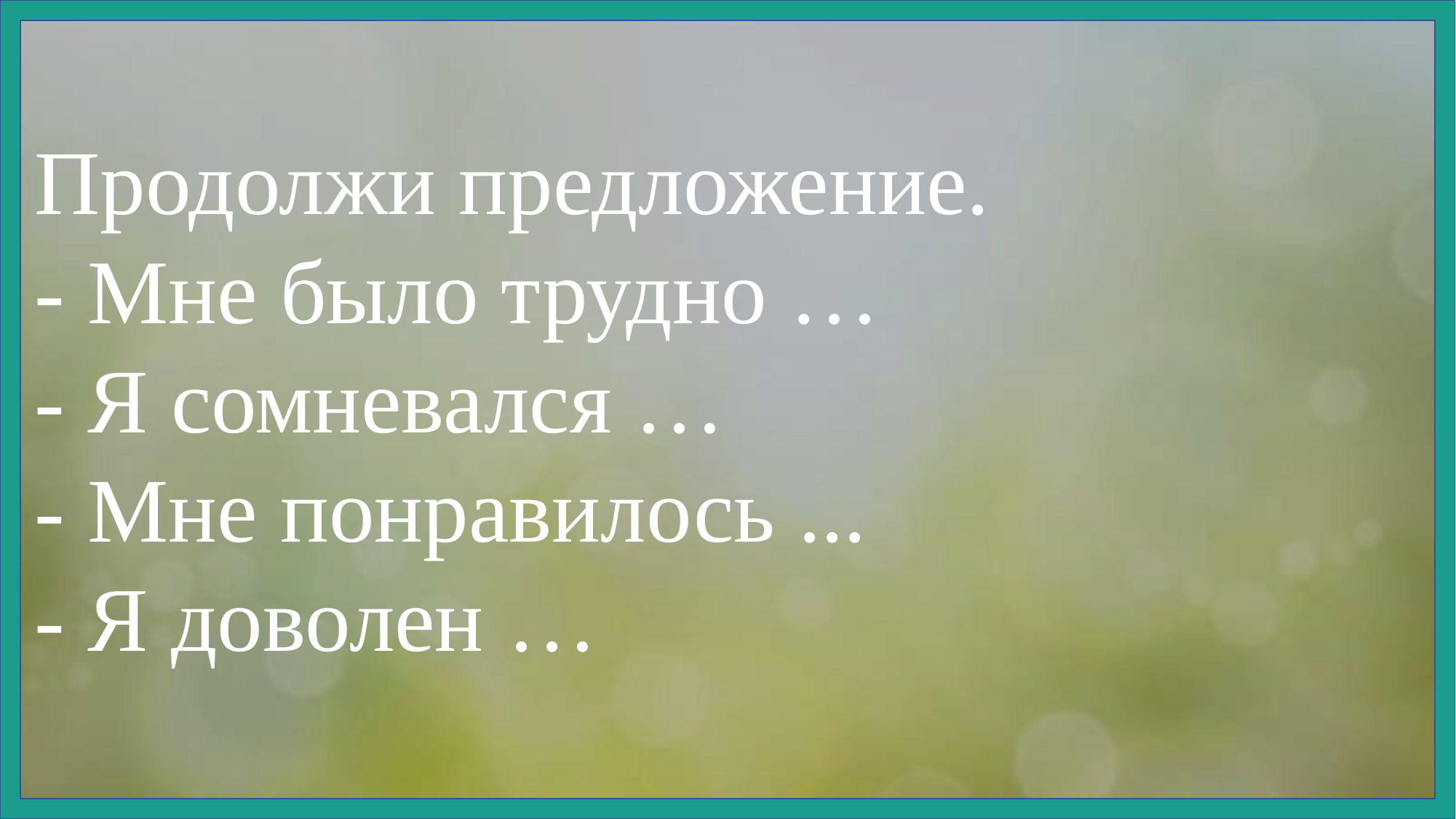

Продолжи предложение.
- Мне было трудно …
- Я сомневался …
- Мне понравилось ...
- Я доволен …